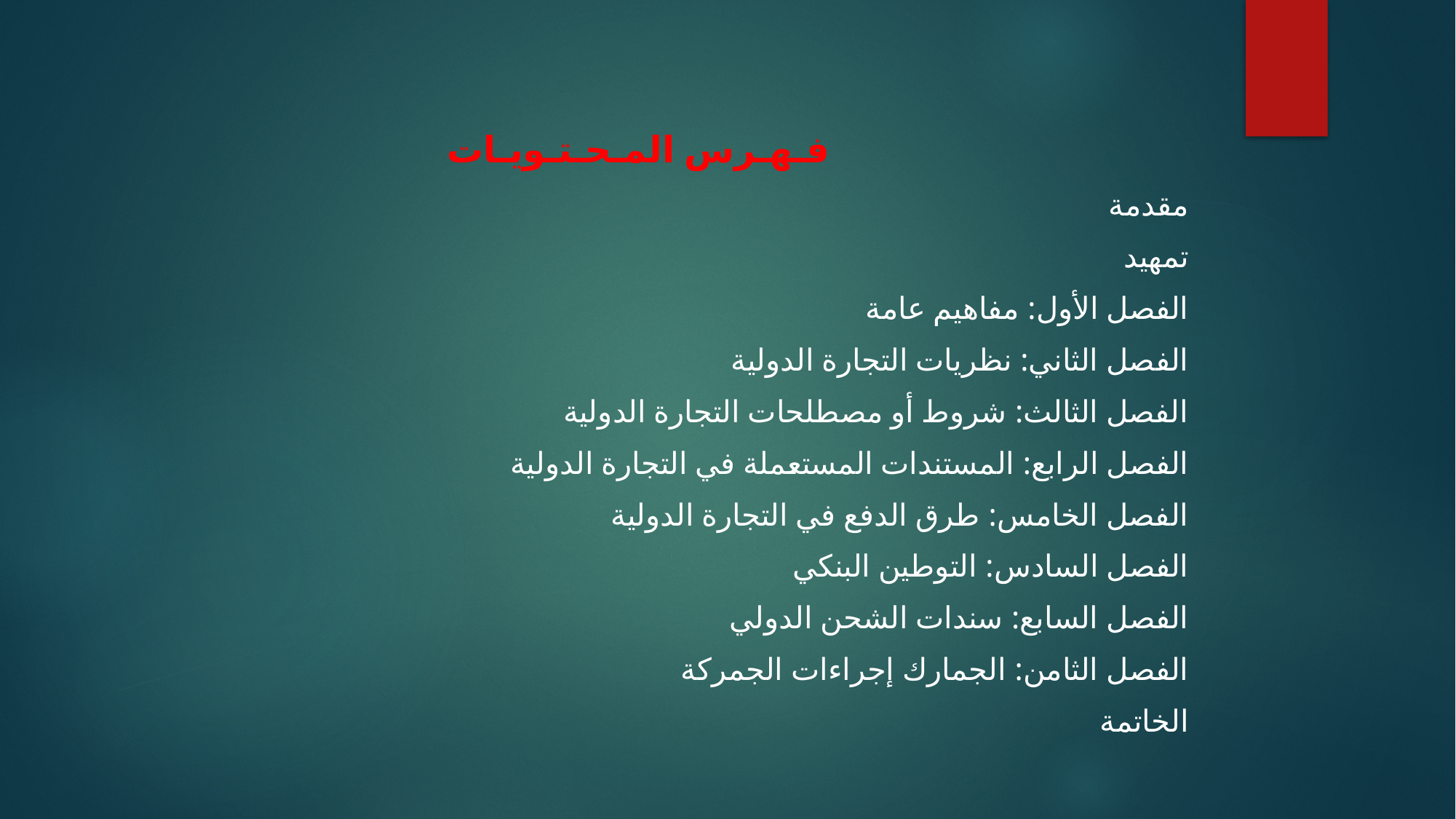

فـهـرس المـحـتـويـات
مقدمة
تمهيد
الفصل الأول: مفاهيم عامة
الفصل الثاني: نظريات التجارة الدولية
الفصل الثالث: شروط أو مصطلحات التجارة الدولية
الفصل الرابع: المستندات المستعملة في التجارة الدولية
الفصل الخامس: طرق الدفع في التجارة الدولية
الفصل السادس: التوطين البنكي
الفصل السابع: سندات الشحن الدولي
الفصل الثامن: الجمارك إجراءات الجمركة
الخاتمة